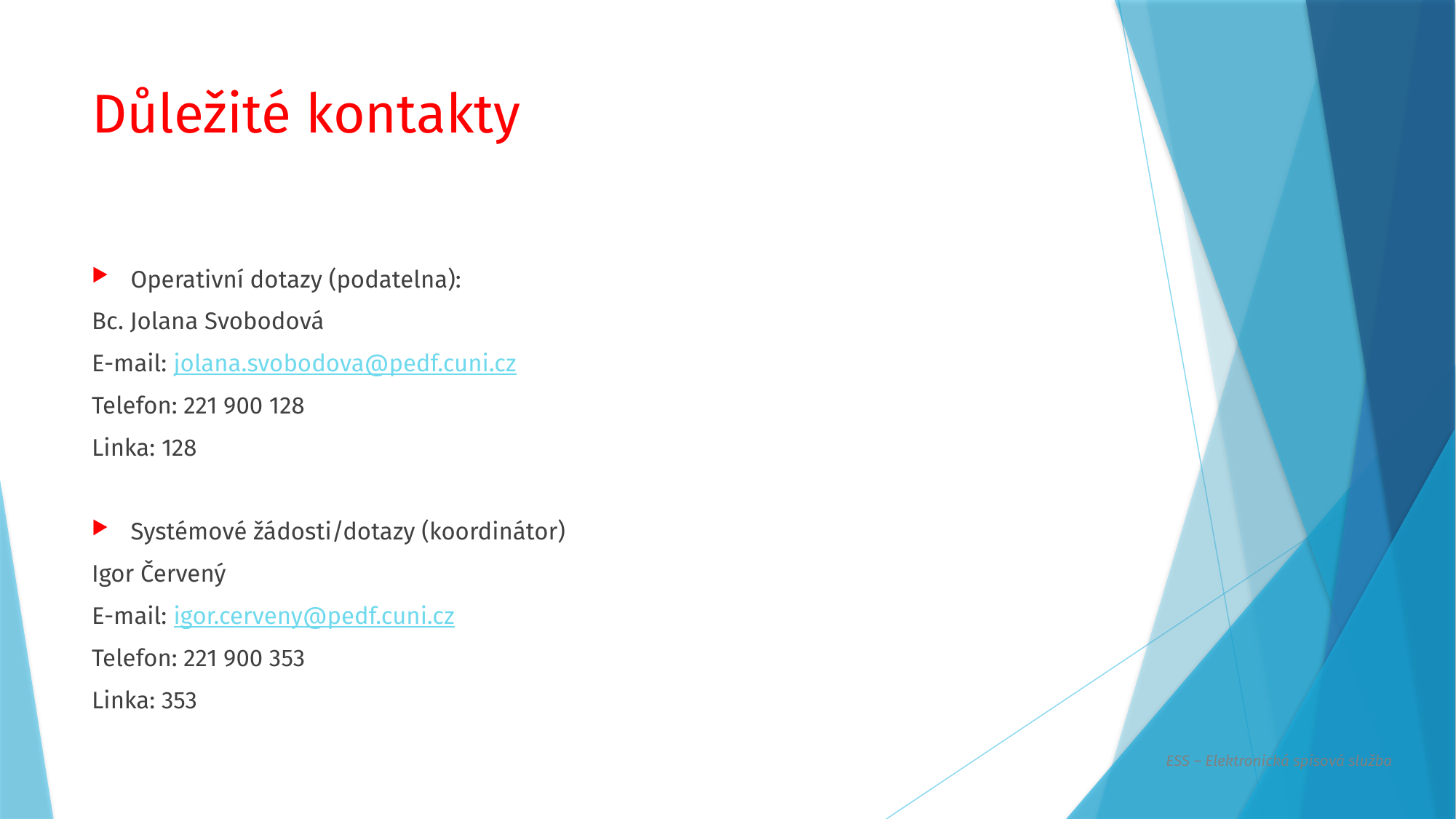

# Důležité kontakty
Operativní dotazy (podatelna):
Bc. Jolana Svobodová
E-mail: jolana.svobodova@pedf.cuni.cz
Telefon: 221 900 128
Linka: 128

Systémové žádosti/dotazy (koordinátor)
Igor Červený
E-mail: igor.cerveny@pedf.cuni.cz
Telefon: 221 900 353
Linka: 353
ESS – Elektronická spisová služba